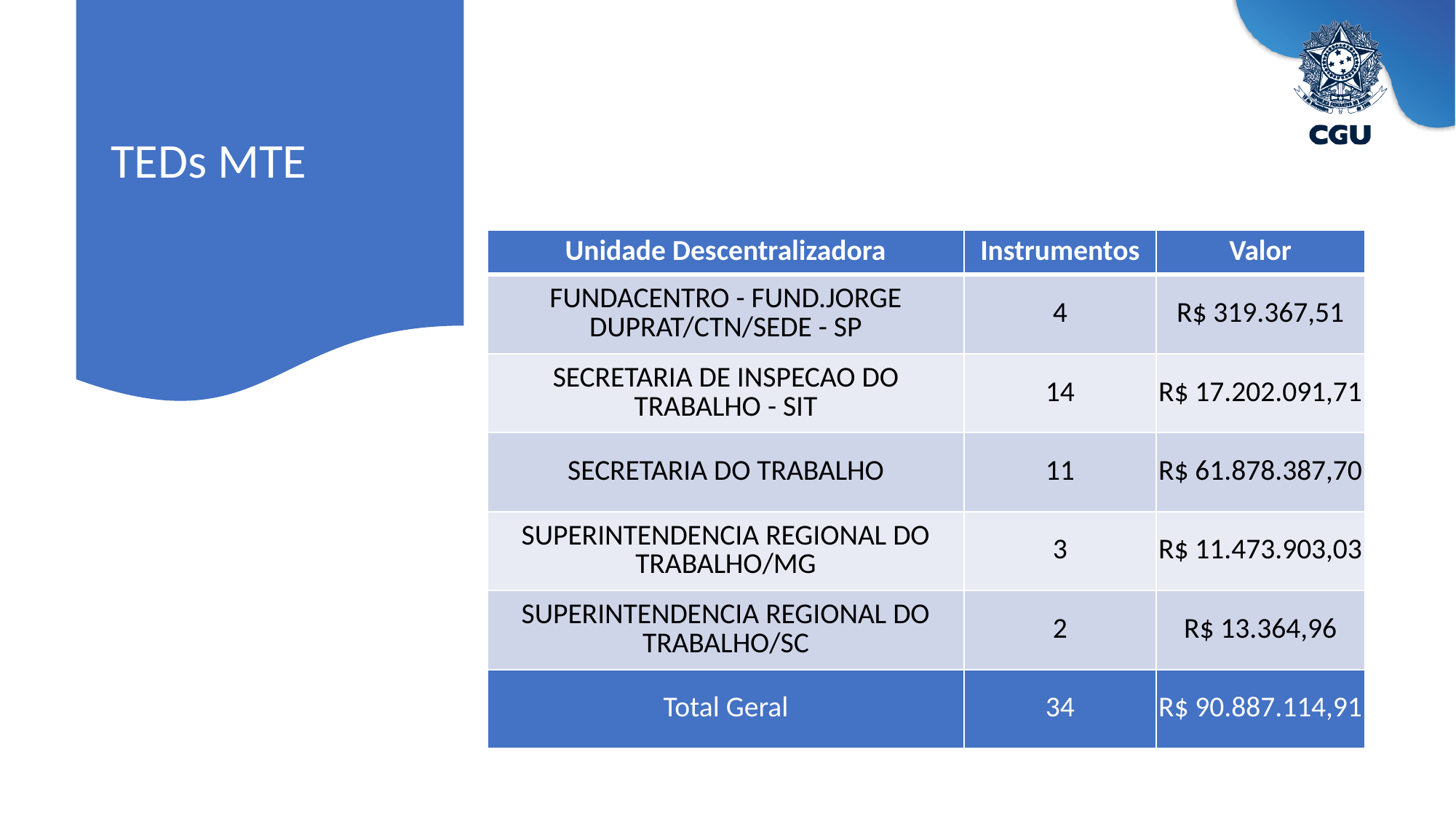

TEDs MTE
| Unidade Descentralizadora | Instrumentos | Valor |
| --- | --- | --- |
| FUNDACENTRO - FUND.JORGE DUPRAT/CTN/SEDE - SP | 4 | R$ 319.367,51 |
| SECRETARIA DE INSPECAO DO TRABALHO - SIT | 14 | R$ 17.202.091,71 |
| SECRETARIA DO TRABALHO | 11 | R$ 61.878.387,70 |
| SUPERINTENDENCIA REGIONAL DO TRABALHO/MG | 3 | R$ 11.473.903,03 |
| SUPERINTENDENCIA REGIONAL DO TRABALHO/SC | 2 | R$ 13.364,96 |
| Total Geral | 34 | R$ 90.887.114,91 |